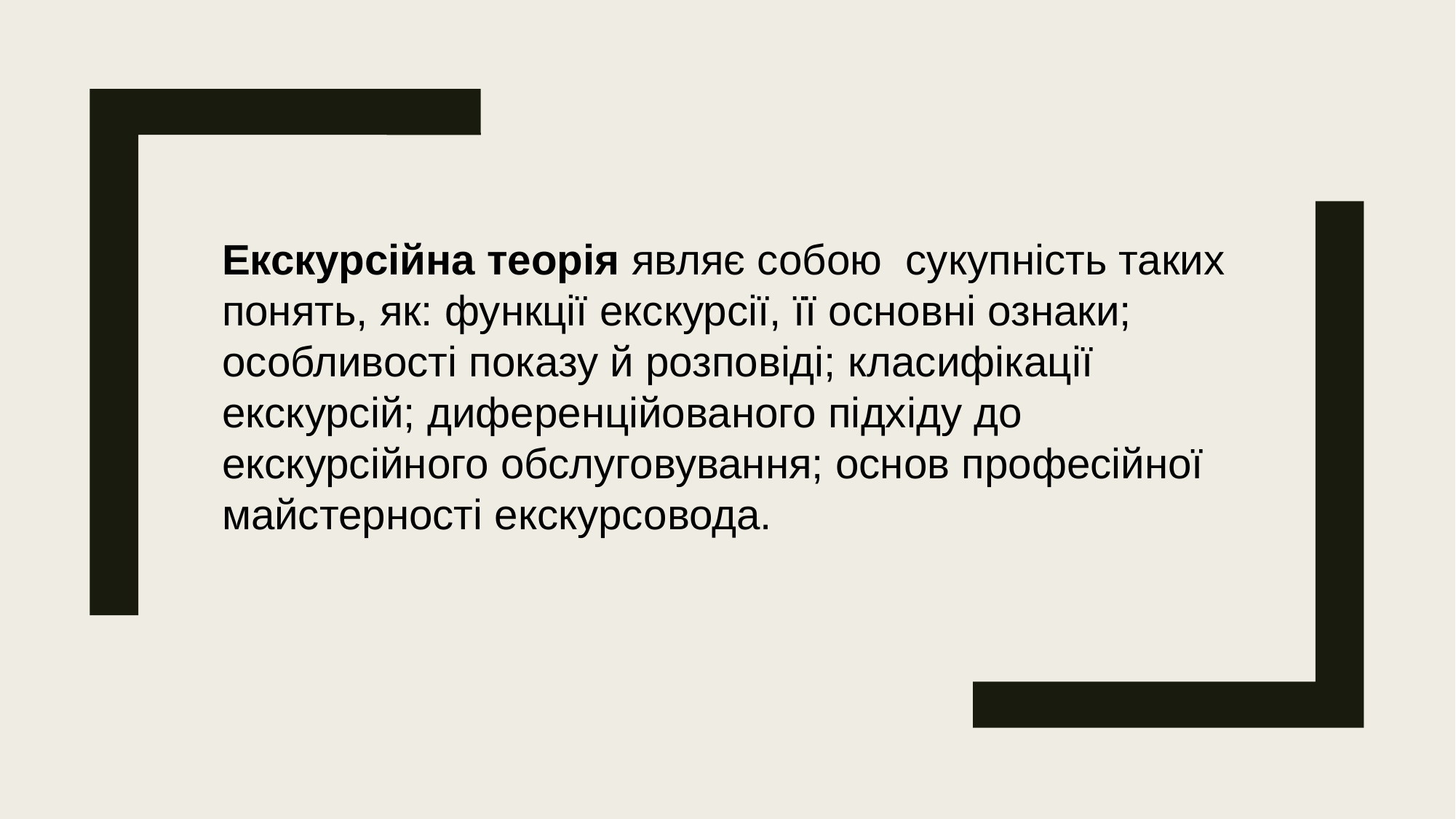

Екскурсійна теорія являє собою  сукупність таких понять, як: функції екскурсії, її основні ознаки; особливості показу й розповіді; класифікації екскурсій; диференційованого підхіду до екскурсійного обслуговування; основ професійної майстерності екскурсовода.